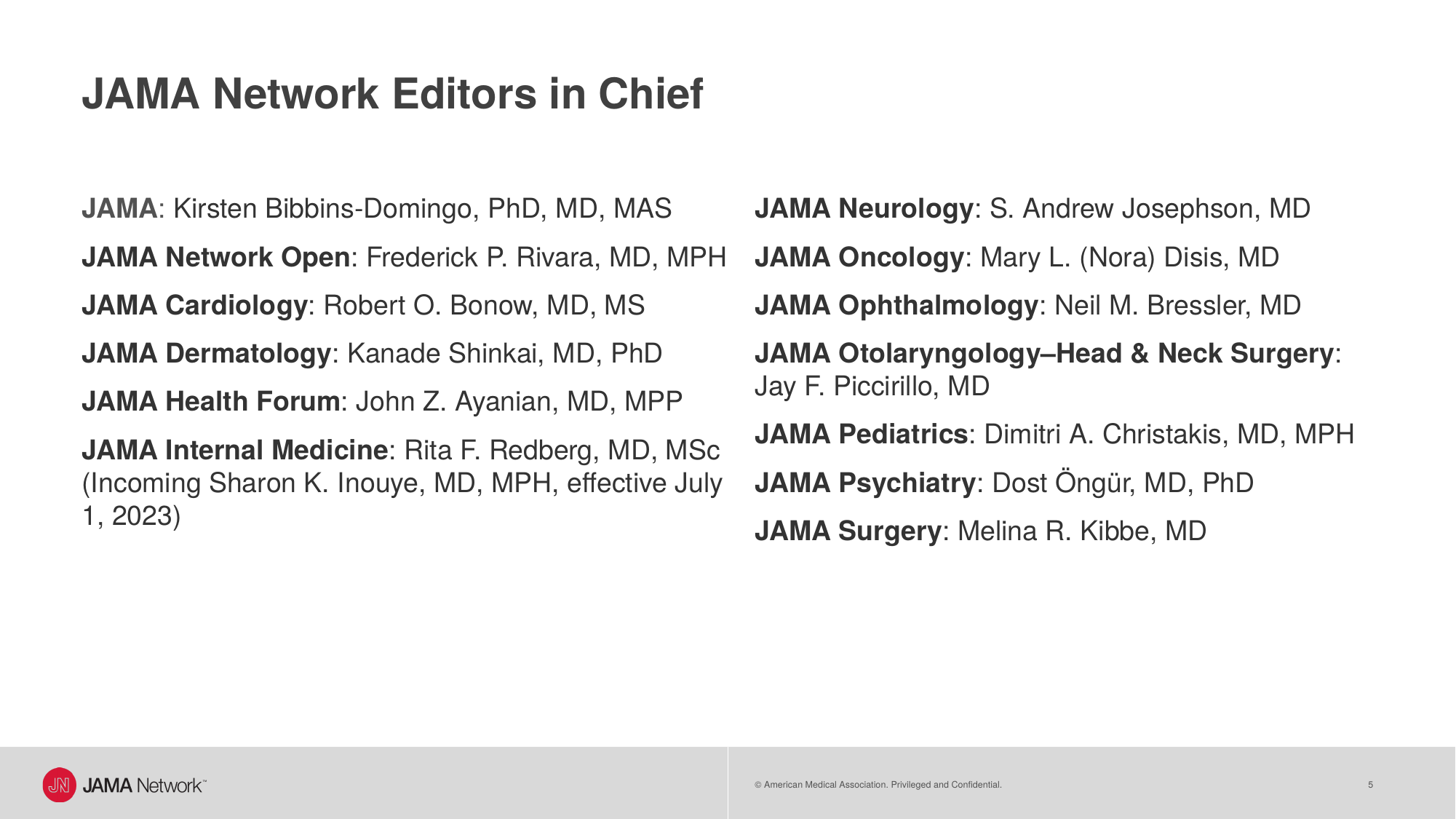

# JAMA Network Editors in Chief
JAMA: Kirsten Bibbins-Domingo, PhD, MD, MAS
JAMA Network Open: Frederick P. Rivara, MD, MPH
JAMA Cardiology: Robert O. Bonow, MD, MS
JAMA Dermatology: Kanade Shinkai, MD, PhD
JAMA Health Forum: John Z. Ayanian, MD, MPP
JAMA Internal Medicine: Rita F. Redberg, MD, MSc (Incoming Sharon K. Inouye, MD, MPH, effective July 1, 2023)
JAMA Neurology: S. Andrew Josephson, MD
JAMA Oncology: Mary L. (Nora) Disis, MD
JAMA Ophthalmology: Neil M. Bressler, MD
JAMA Otolaryngology–Head & Neck Surgery: Jay F. Piccirillo, MD
JAMA Pediatrics: Dimitri A. Christakis, MD, MPH
JAMA Psychiatry: Dost Öngür, MD, PhD
JAMA Surgery: Melina R. Kibbe, MD

© American Medical Association. Privileged and Confidential.
5